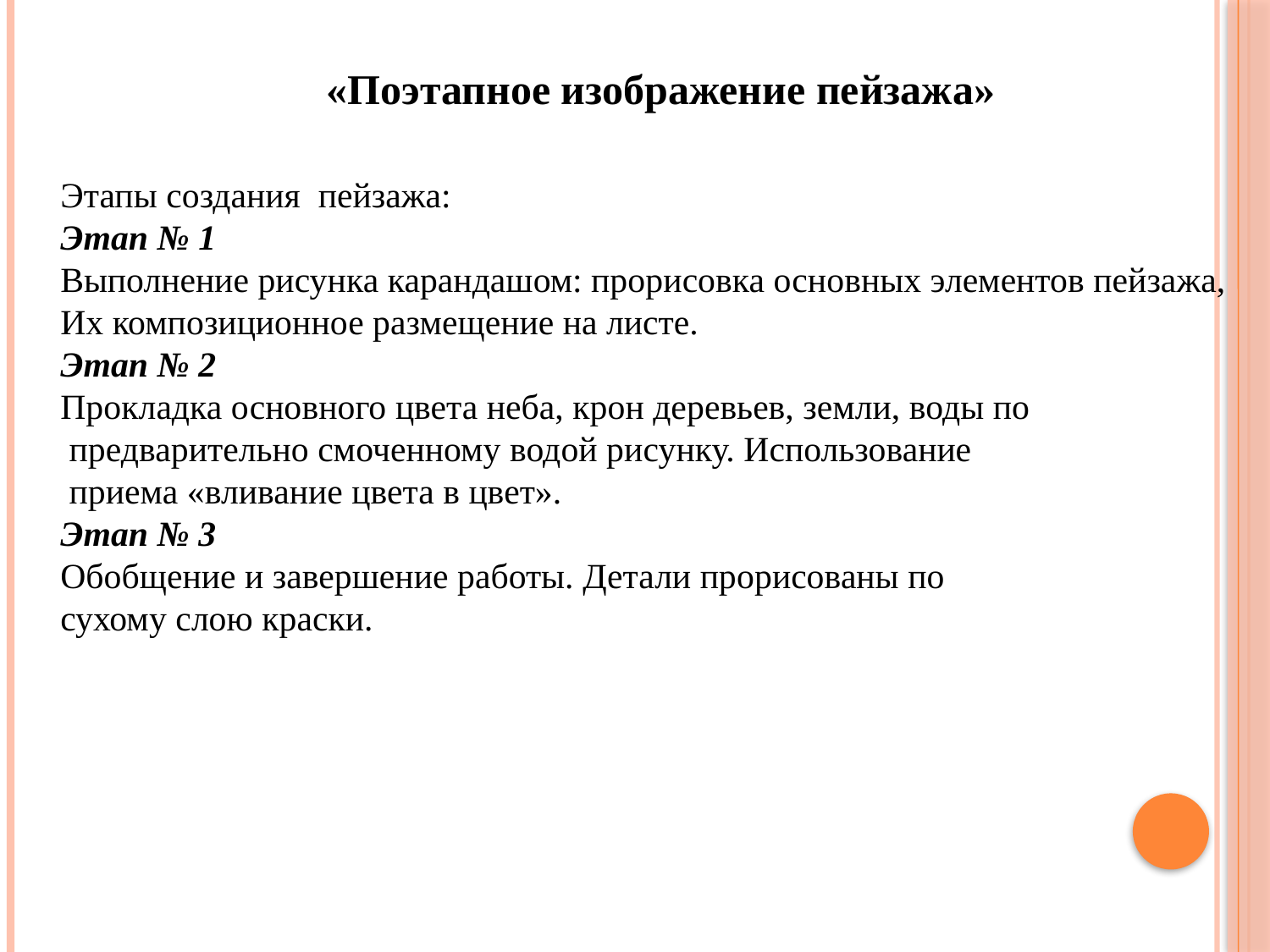

«Поэтапное изображение пейзажа»
Этапы создания  пейзажа:
Этап № 1
Выполнение рисунка карандашом: прорисовка основных элементов пейзажа,
Их композиционное размещение на листе.
Этап № 2
Прокладка основного цвета неба, крон деревьев, земли, воды по
 предварительно смоченному водой рисунку. Использование
 приема «вливание цвета в цвет».
Этап № 3
Обобщение и завершение работы. Детали прорисованы по
сухому слою краски.